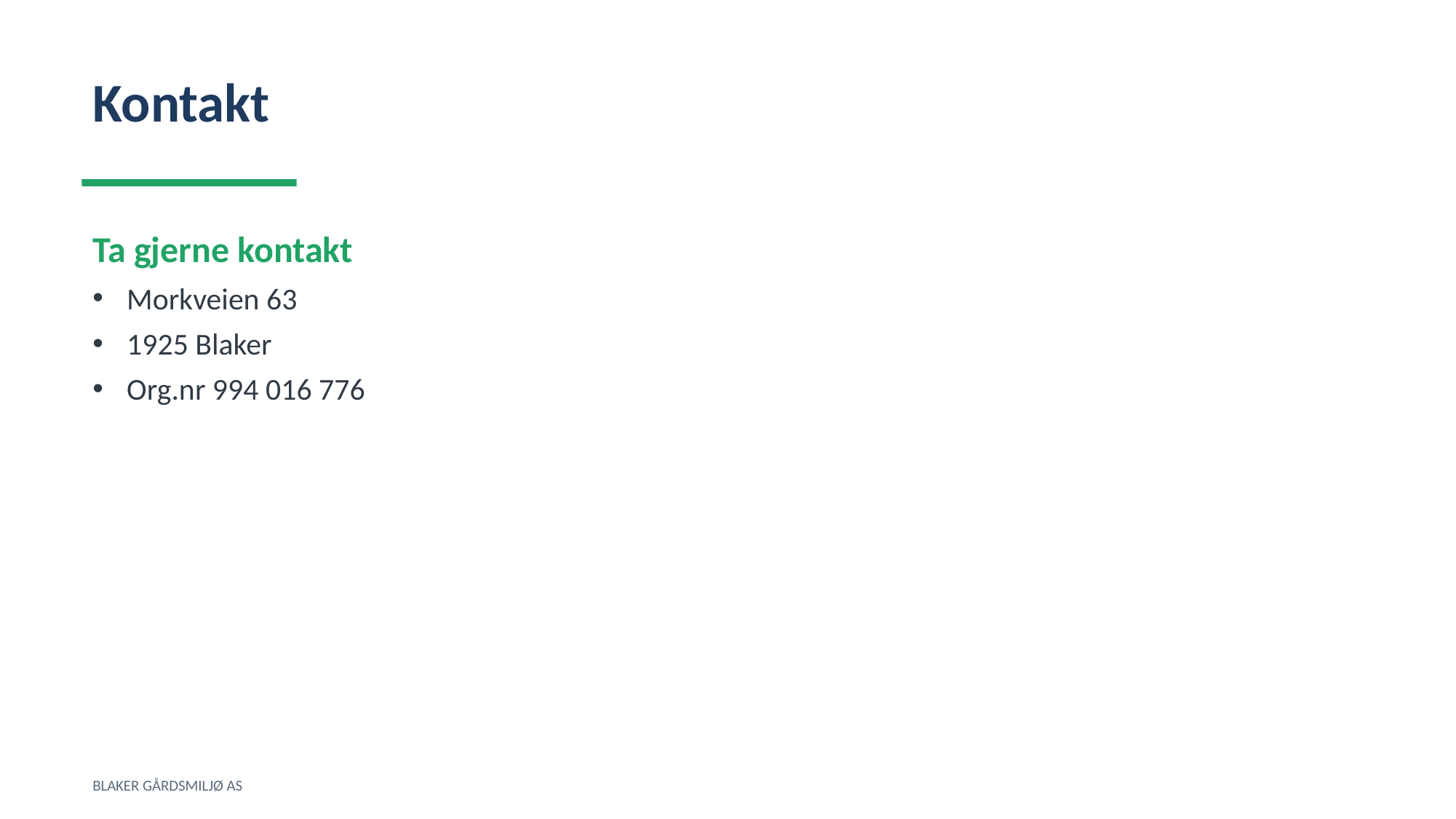

Kontakt

Ta gjerne kontakt
Morkveien 63
1925 Blaker
Org.nr 994 016 776
BLAKER GÅRDSMILJØ AS